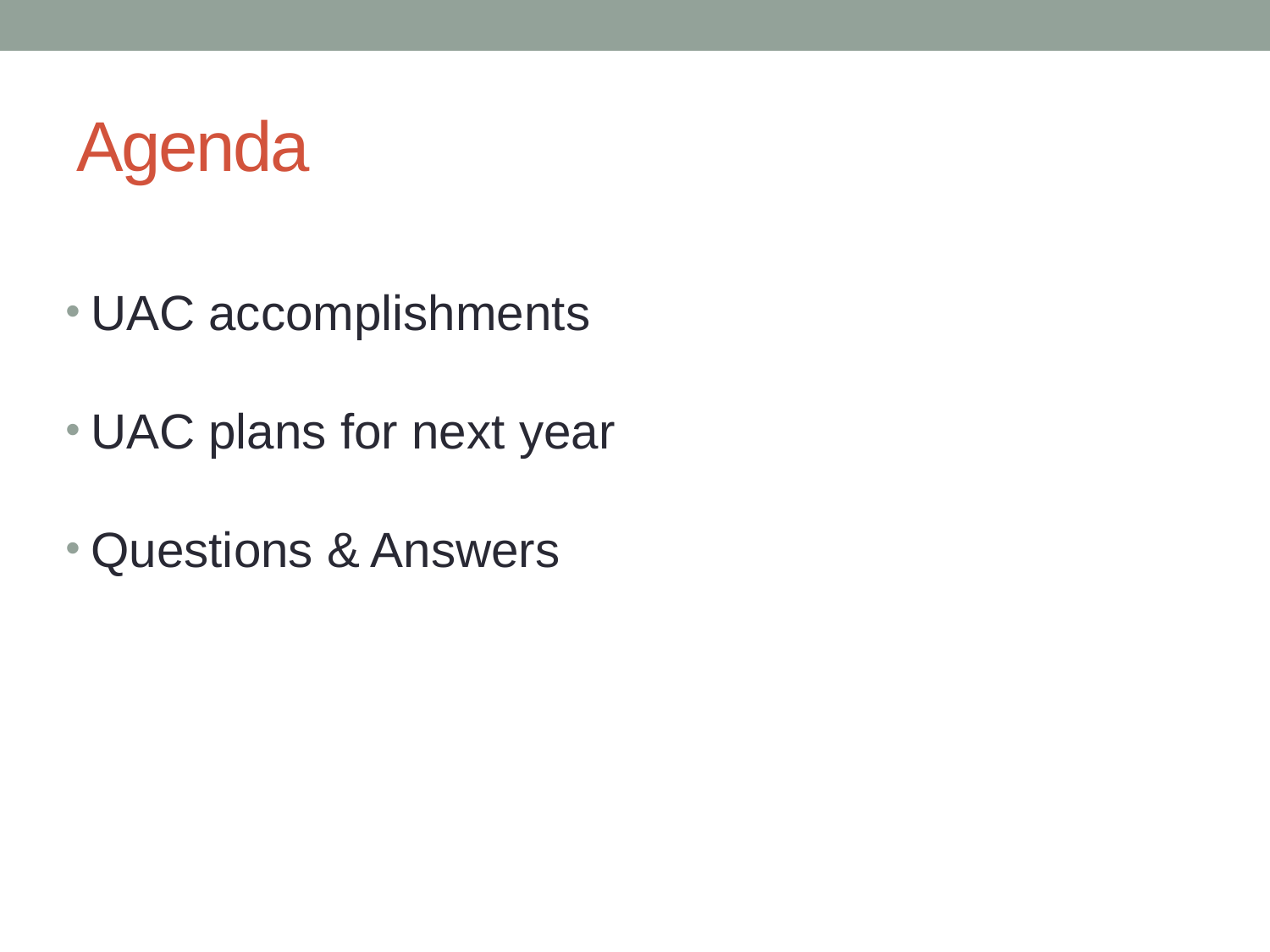

# Agenda
UAC accomplishments

UAC plans for next year

Questions & Answers